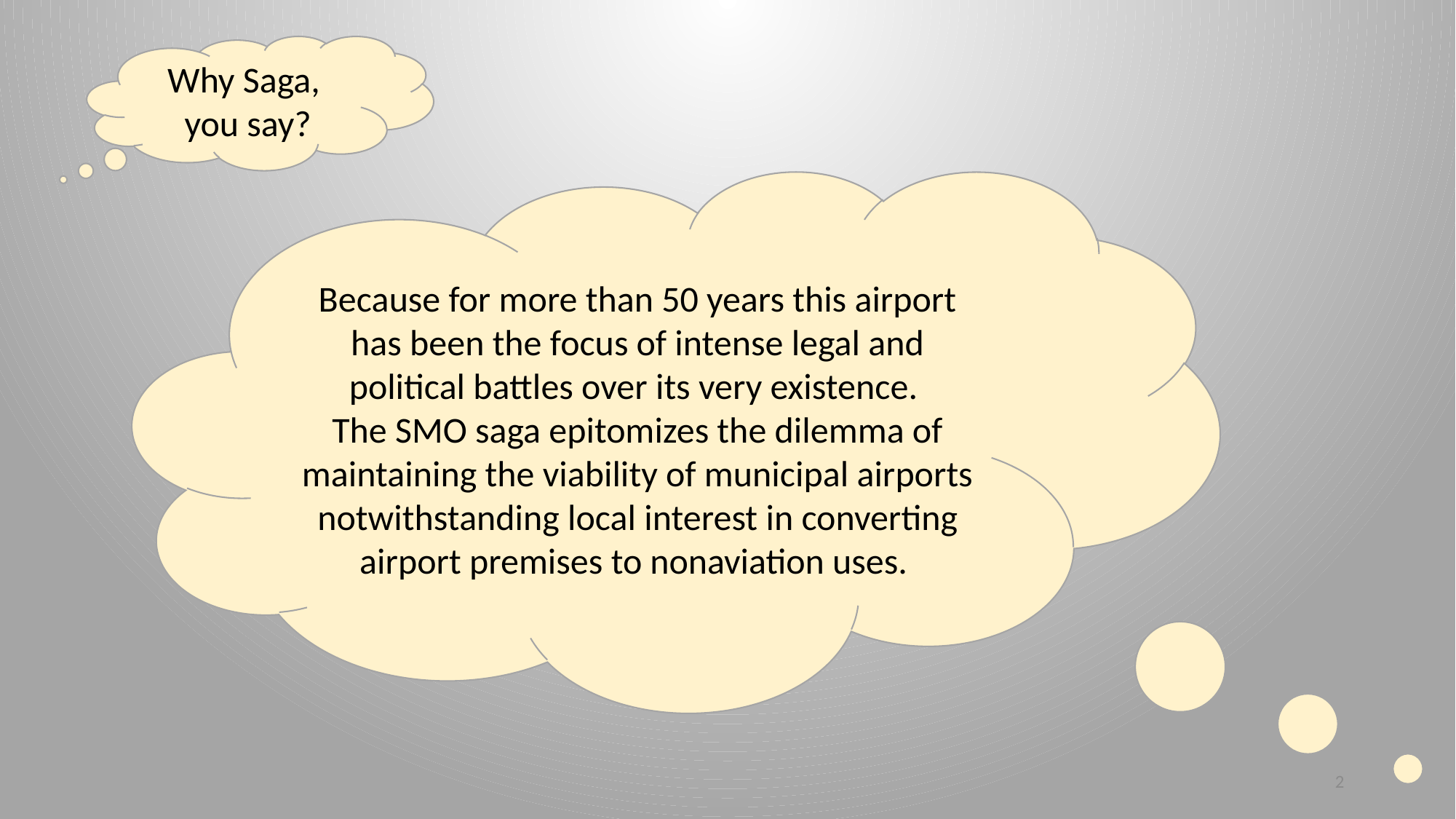

Why Saga,
you say?
Because for more than 50 years this airport has been the focus of intense legal and political battles over its very existence.
The SMO saga epitomizes the dilemma of maintaining the viability of municipal airports notwithstanding local interest in converting airport premises to nonaviation uses.
2